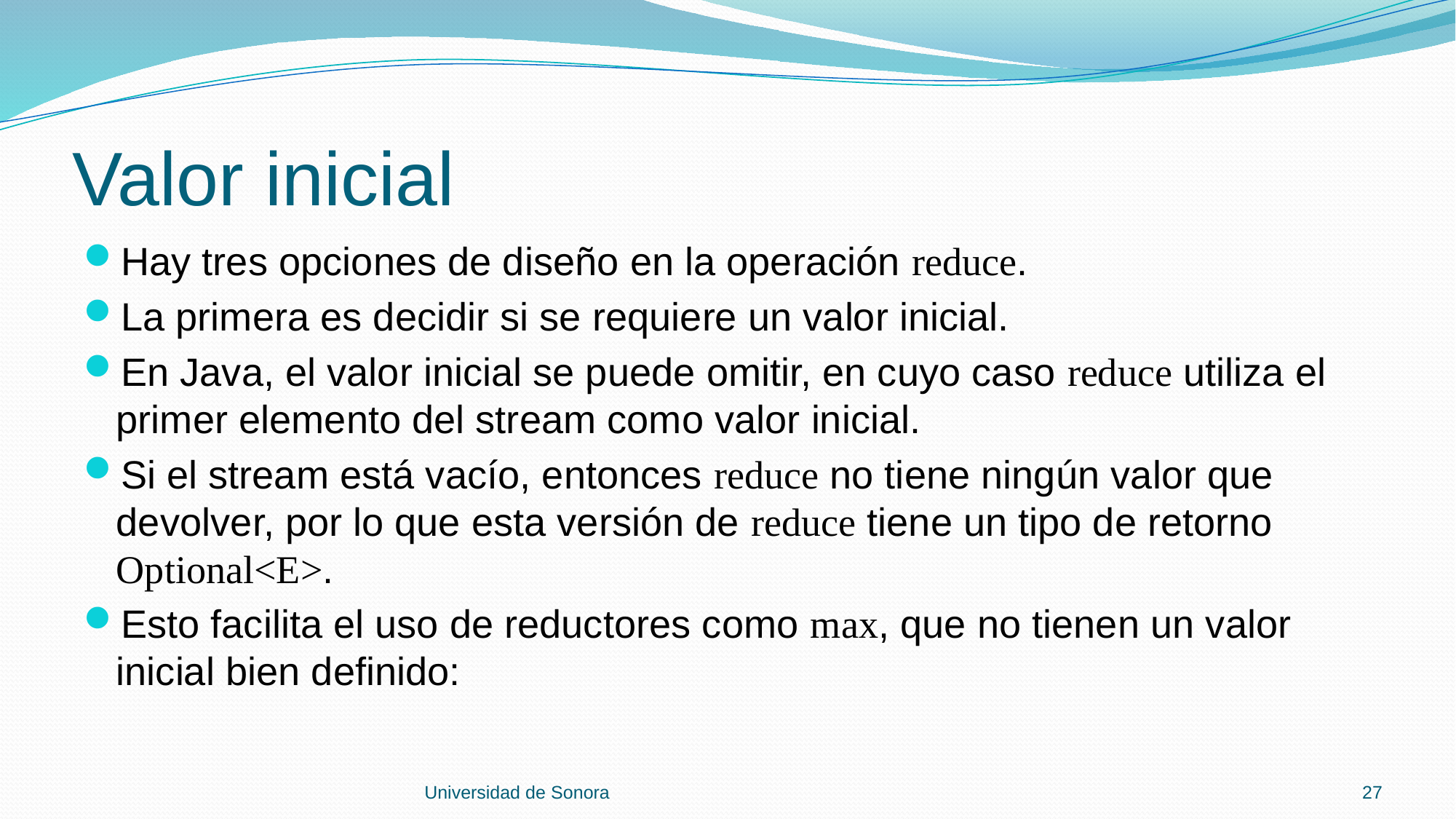

# Valor inicial
Hay tres opciones de diseño en la operación reduce.
La primera es decidir si se requiere un valor inicial.
En Java, el valor inicial se puede omitir, en cuyo caso reduce utiliza el primer elemento del stream como valor inicial.
Si el stream está vacío, entonces reduce no tiene ningún valor que devolver, por lo que esta versión de reduce tiene un tipo de retorno Optional<E>.
Esto facilita el uso de reductores como max, que no tienen un valor inicial bien definido:

Universidad de Sonora
27